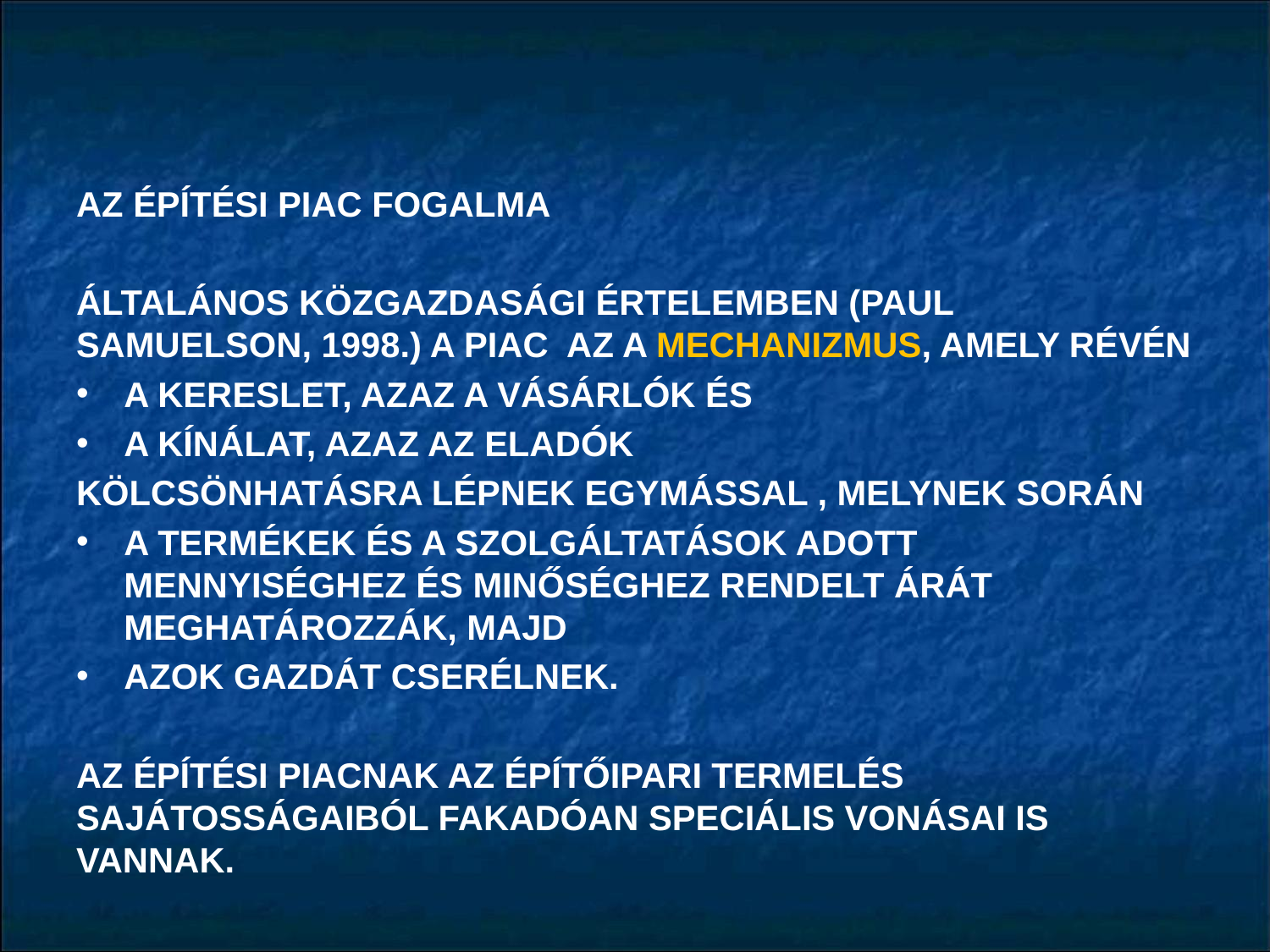

AZ ÉPÍTÉSI PIAC FOGALMA

ÁLTALÁNOS KÖZGAZDASÁGI ÉRTELEMBEN (PAUL SAMUELSON, 1998.) A PIAC  AZ A MECHANIZMUS, AMELY RÉVÉN
A KERESLET, AZAZ A VÁSÁRLÓK ÉS
A KÍNÁLAT, AZAZ AZ ELADÓK
KÖLCSÖNHATÁSRA LÉPNEK EGYMÁSSAL , MELYNEK SORÁN
A TERMÉKEK ÉS A SZOLGÁLTATÁSOK ADOTT MENNYISÉGHEZ ÉS MINŐSÉGHEZ RENDELT ÁRÁT MEGHATÁROZZÁK, MAJD
AZOK GAZDÁT CSERÉLNEK.

AZ ÉPÍTÉSI PIACNAK AZ ÉPÍTŐIPARI TERMELÉS SAJÁTOSSÁGAIBÓL FAKADÓAN SPECIÁLIS VONÁSAI IS VANNAK.